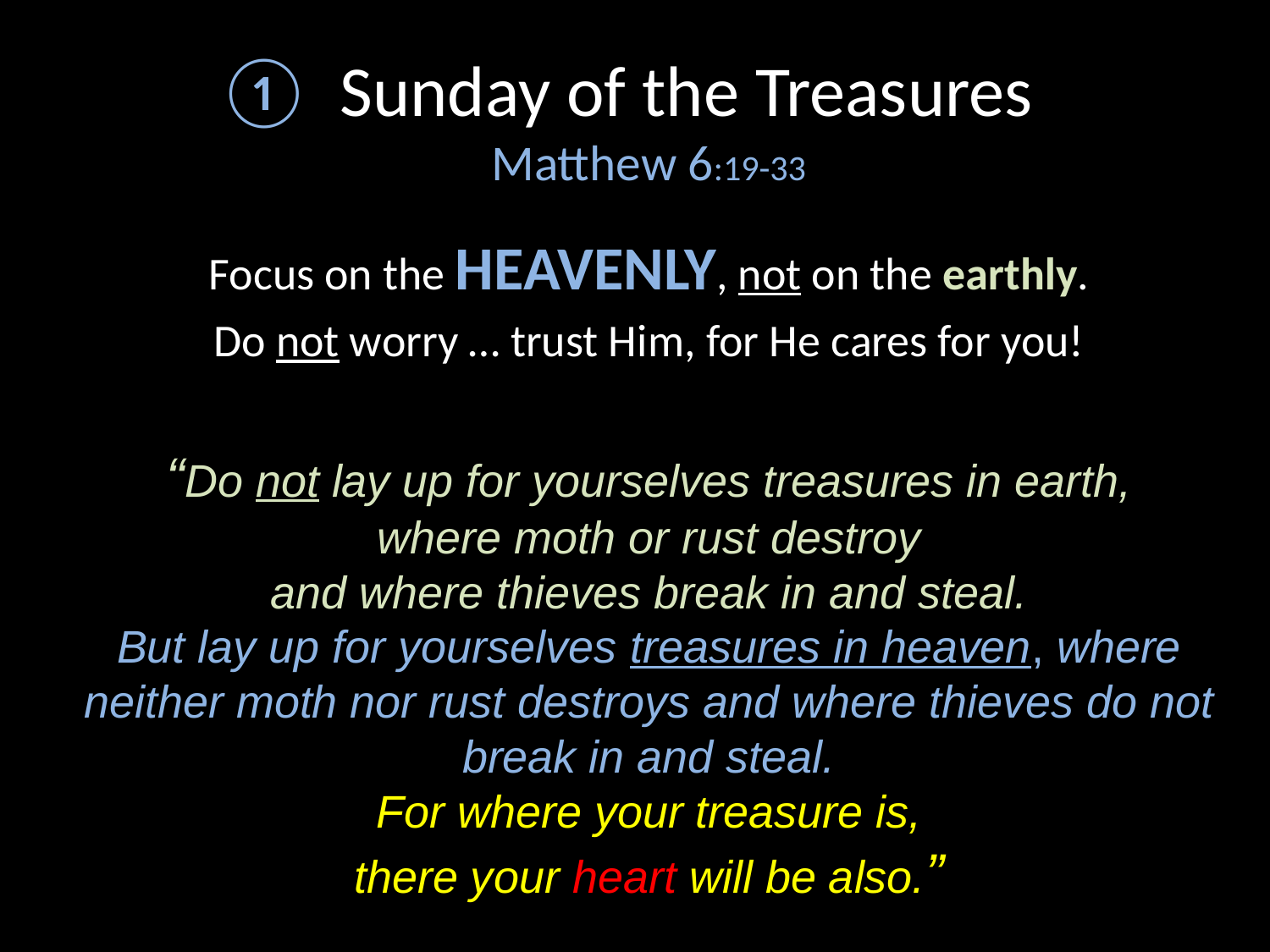

# Sunday of the Treasures Matthew 6:19-33
Focus on the HEAVENLY, not on the earthly.
Do not worry … trust Him, for He cares for you!

“Do not lay up for yourselves treasures in earth,
where moth or rust destroy
and where thieves break in and steal.
But lay up for yourselves treasures in heaven, where neither moth nor rust destroys and where thieves do not break in and steal.
For where your treasure is,
there your heart will be also.”